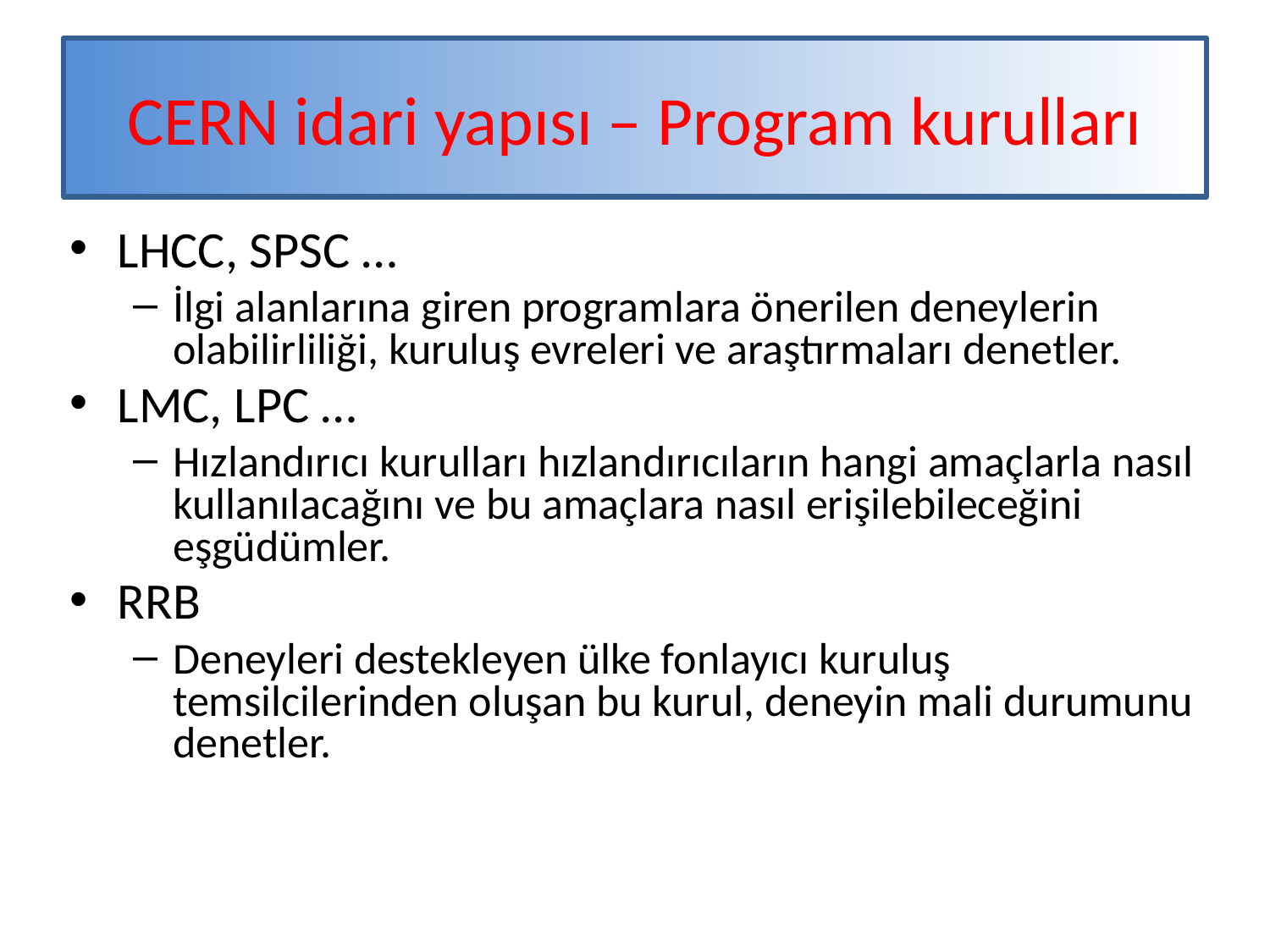

# CERN idari yapısı – Program kurulları
LHCC, SPSC …
İlgi alanlarına giren programlara önerilen deneylerin olabilirliliği, kuruluş evreleri ve araştırmaları denetler.
LMC, LPC …
Hızlandırıcı kurulları hızlandırıcıların hangi amaçlarla nasıl kullanılacağını ve bu amaçlara nasıl erişilebileceğini eşgüdümler.
RRB
Deneyleri destekleyen ülke fonlayıcı kuruluş temsilcilerinden oluşan bu kurul, deneyin mali durumunu denetler.